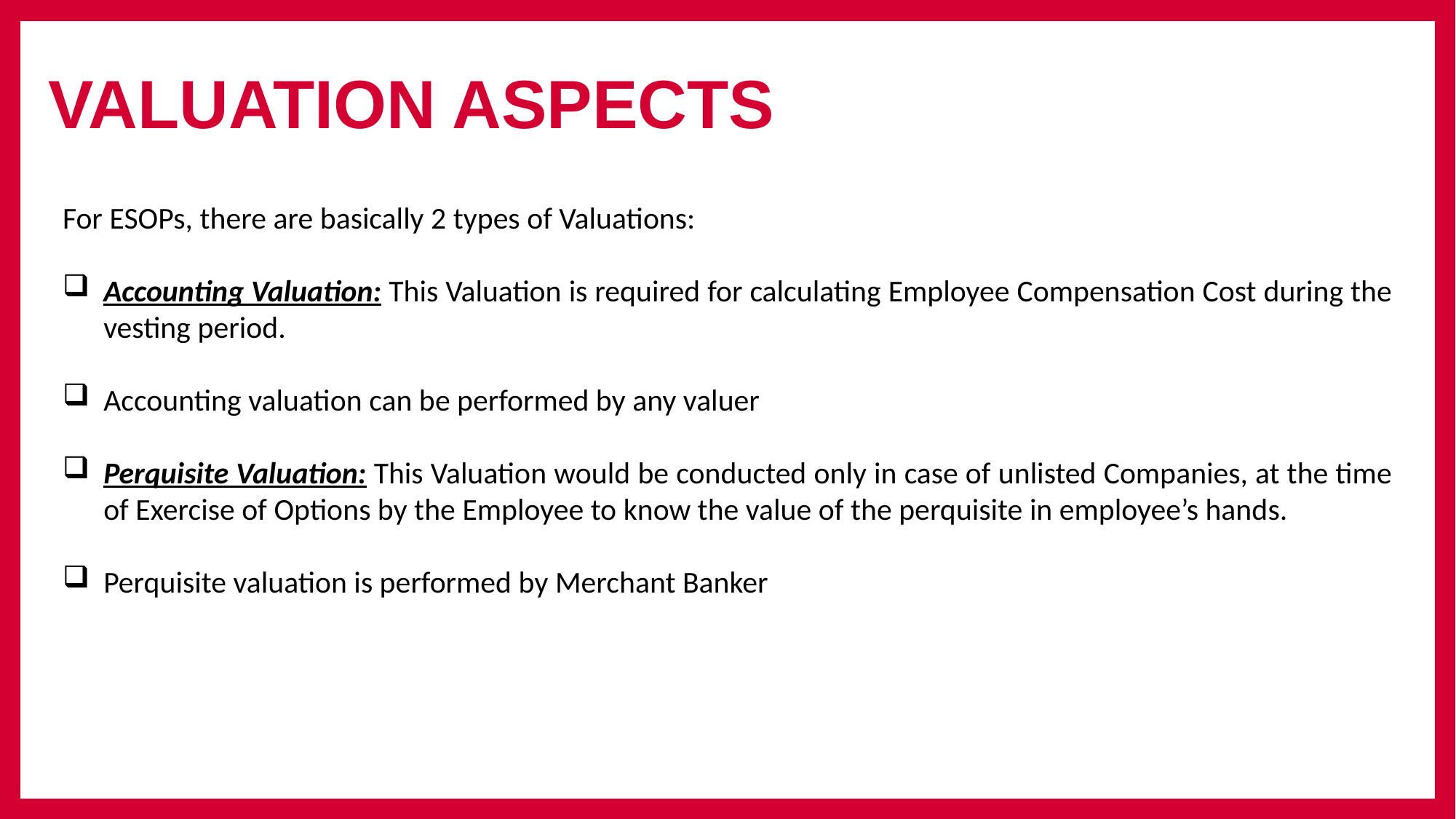

VALUATION ASPECTS
For ESOPs, there are basically 2 types of Valuations:

Accounting Valuation: This Valuation is required for calculating Employee Compensation Cost during the vesting period.

Accounting valuation can be performed by any valuer

Perquisite Valuation: This Valuation would be conducted only in case of unlisted Companies, at the time of Exercise of Options by the Employee to know the value of the perquisite in employee’s hands.

Perquisite valuation is performed by Merchant Banker